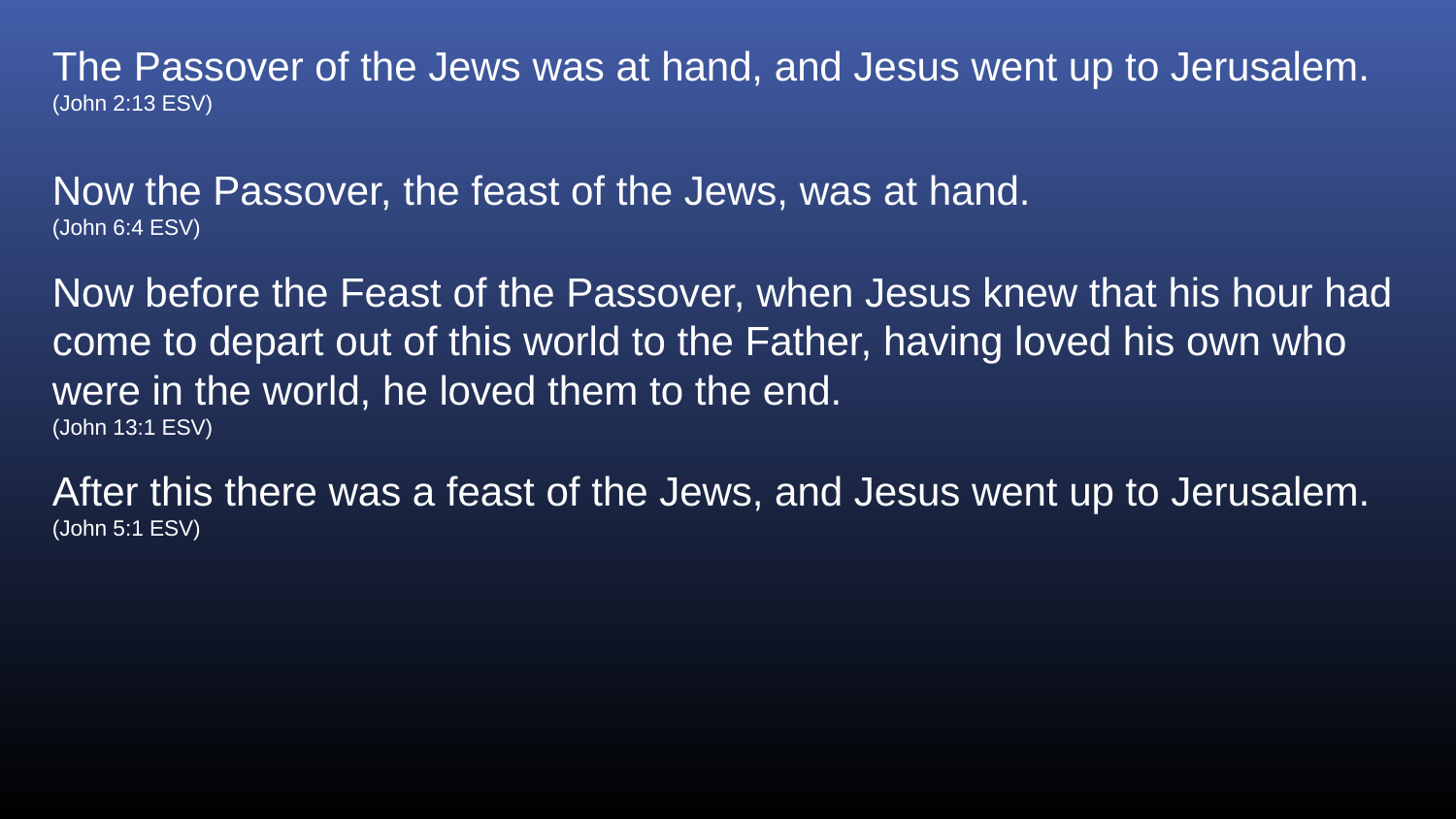

The Passover of the Jews was at hand, and Jesus went up to Jerusalem.
(John 2:13 ESV)

Now the Passover, the feast of the Jews, was at hand.
(John 6:4 ESV)

Now before the Feast of the Passover, when Jesus knew that his hour had come to depart out of this world to the Father, having loved his own who were in the world, he loved them to the end.
(John 13:1 ESV)

After this there was a feast of the Jews, and Jesus went up to Jerusalem.
(John 5:1 ESV)